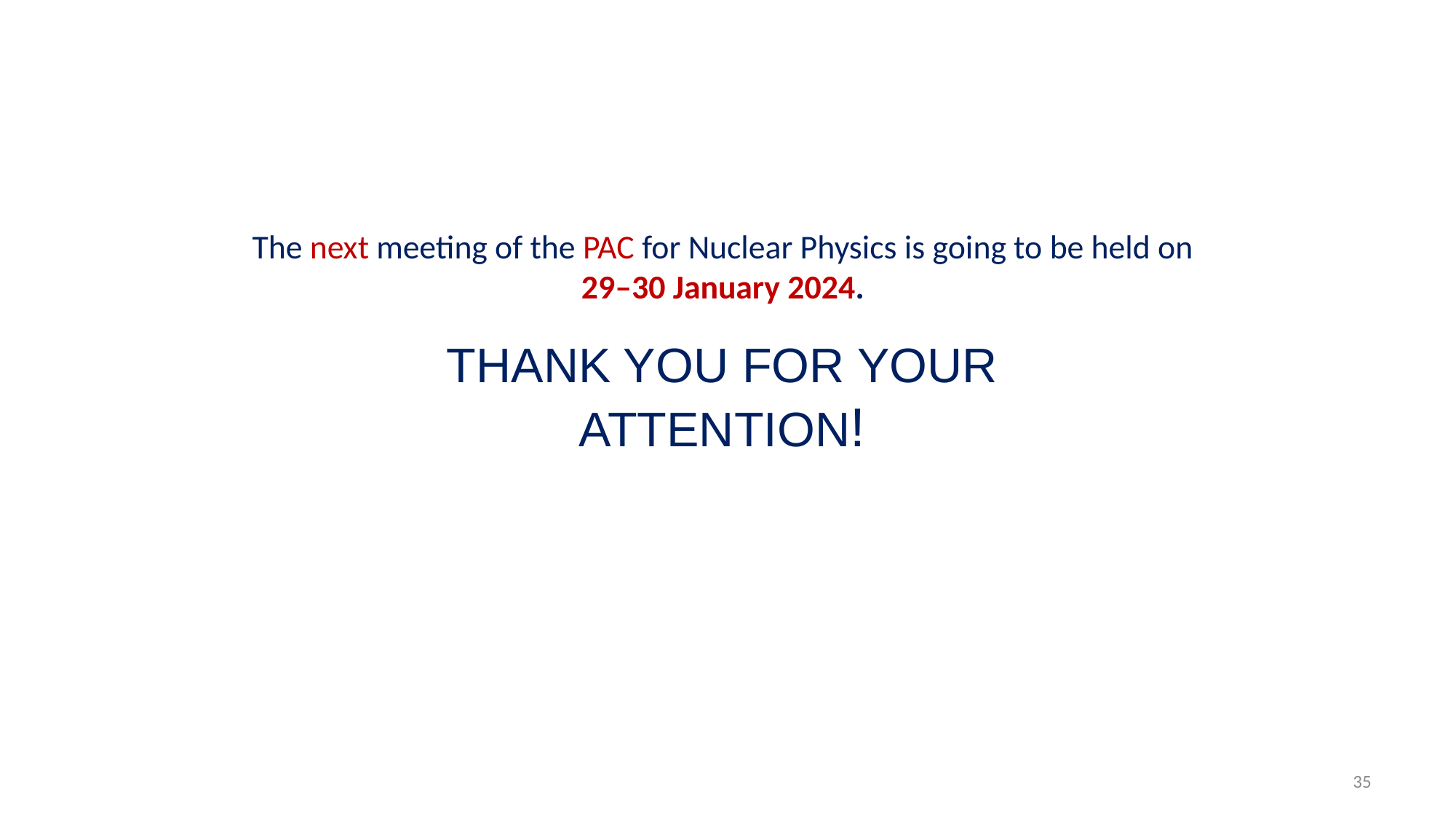

The next meeting of the PAC for Nuclear Physics is going to be held on 29–30 January 2024.
THANK YOU FOR YOUR ATTENTION!
35